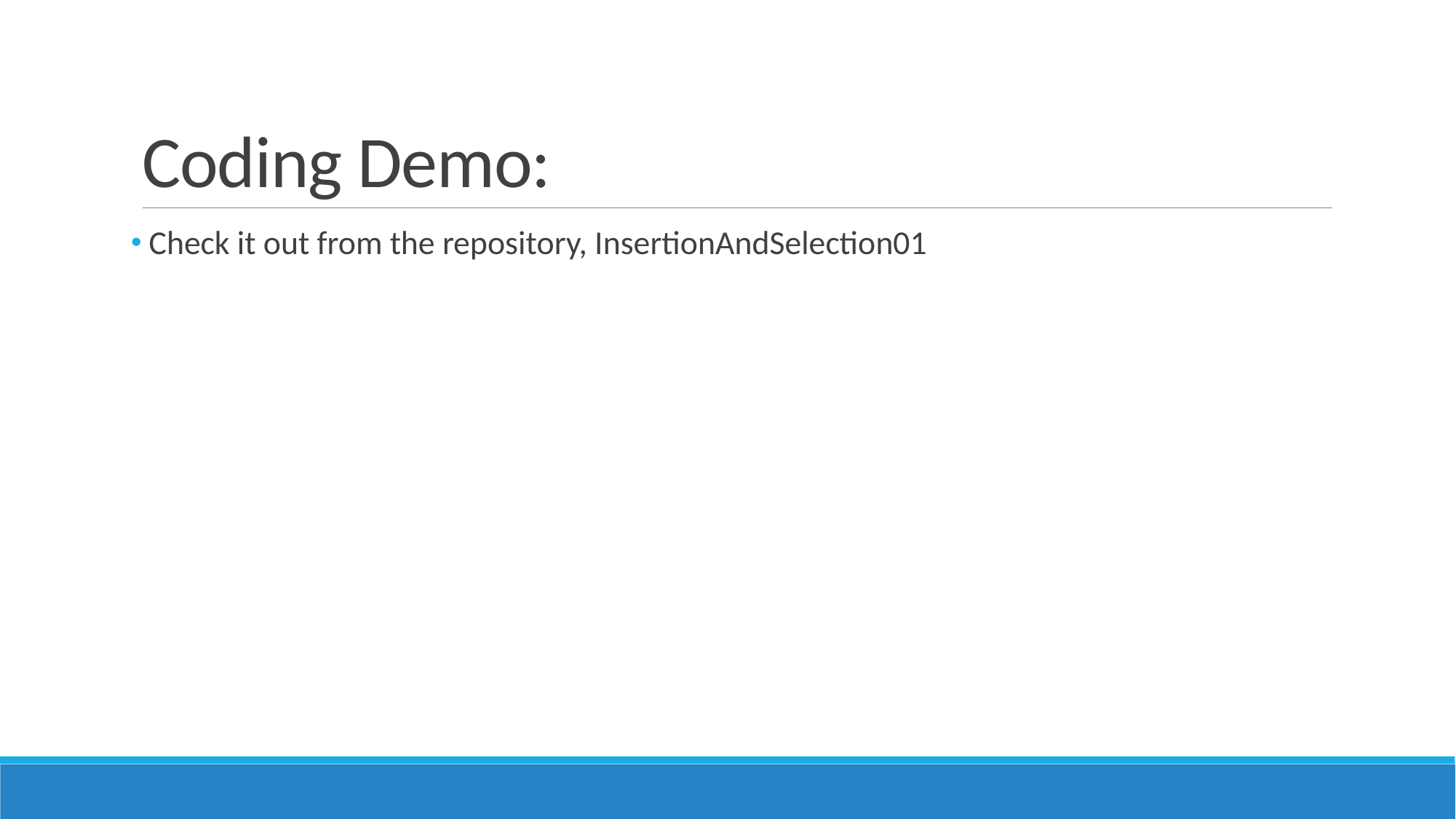

# Coding Demo:
 Check it out from the repository, InsertionAndSelection01